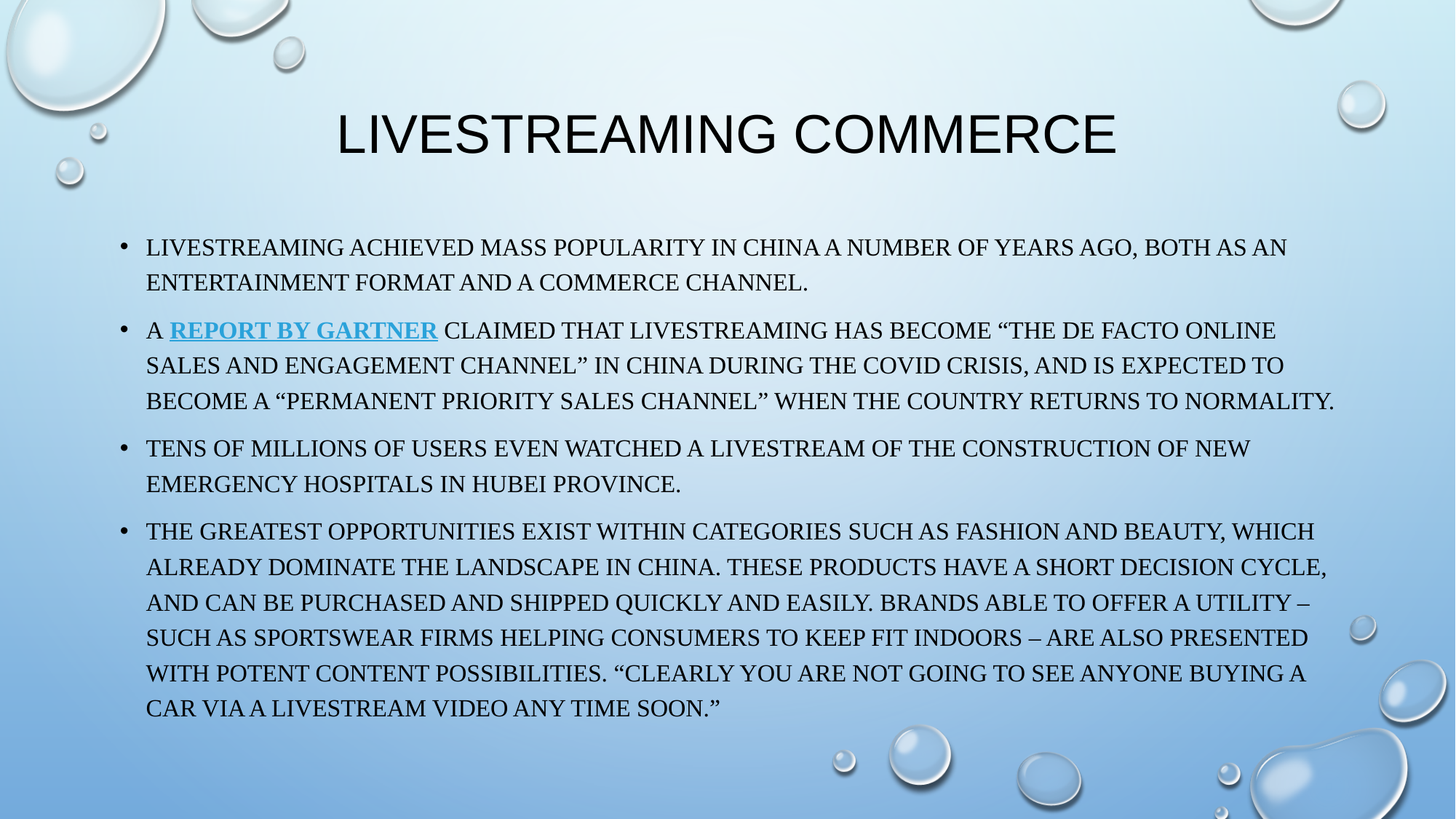

# Livestreaming Commerce
Livestreaming achieved mass popularity in China a number of years ago, both as an entertainment format and a commerce channel.
A report by Gartner claimed that livestreaming has become “the de facto online sales and engagement channel” in China during the COVID crisis, and is expected to become a “permanent priority sales channel” when the country returns to normality.
Tens of millions of users even watched a livestream of the construction of new emergency hospitals in Hubei Province.
The greatest opportunities exist within categories such as fashion and beauty, which already dominate the landscape in China. These products have a short decision cycle, and can be purchased and shipped quickly and easily. Brands able to offer a utility – such as sportswear firms helping consumers to keep fit indoors – are also presented with potent content possibilities. “Clearly you are not going to see anyone buying a car via a livestream video any time soon.”